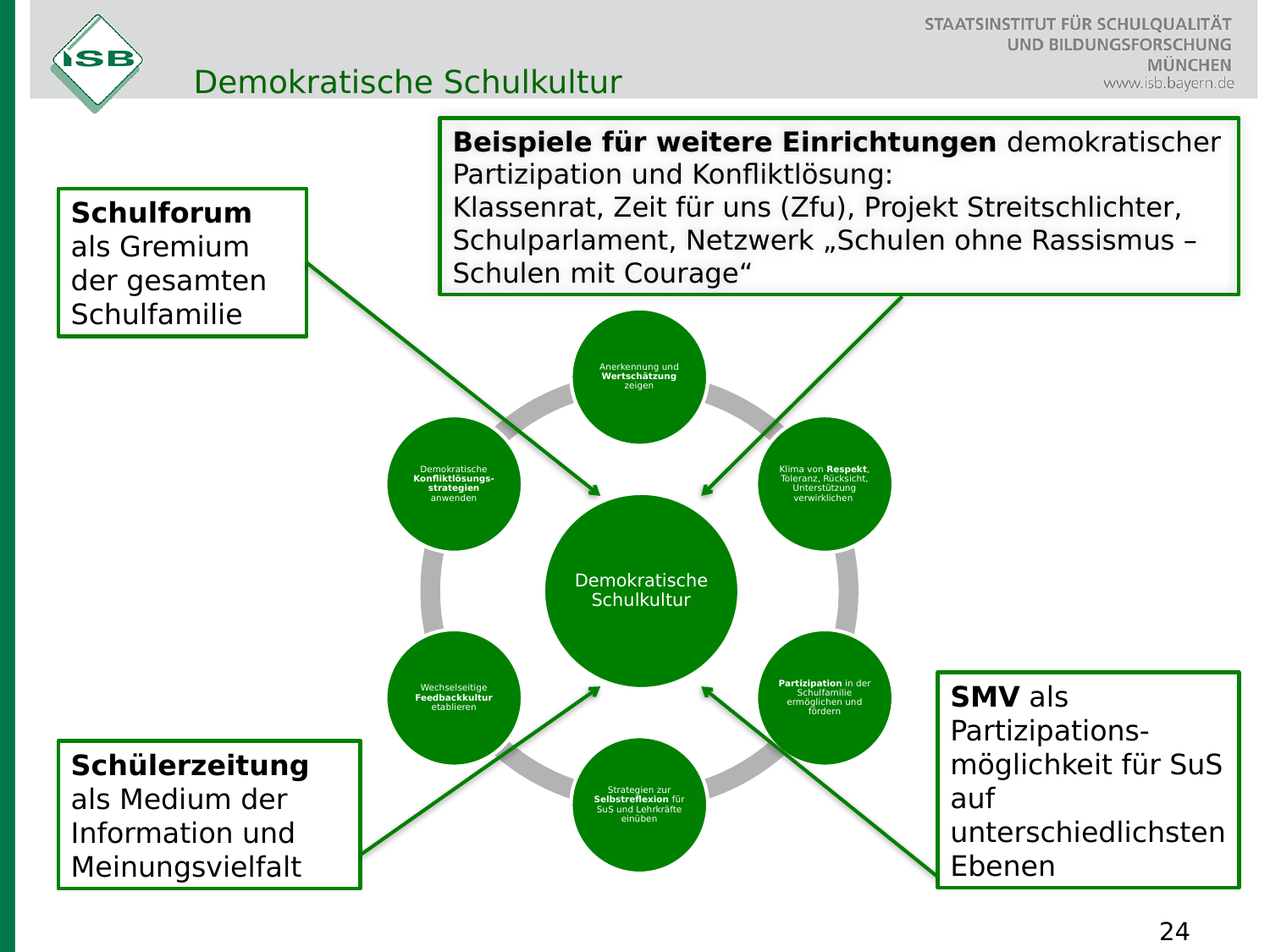

Demokratische Schulkultur
Beispiele für weitere Einrichtungen demokratischer Partizipation und Konfliktlösung:
Klassenrat, Zeit für uns (Zfu), Projekt Streitschlichter, Schulparlament, Netzwerk „Schulen ohne Rassismus – Schulen mit Courage“
Schulforum als Gremium der gesamten Schulfamilie
Demokratische Schulkultur
Anerkennung und Wertschätzung zeigen
Klima von Respekt, Toleranz, Rücksicht, Unterstützung verwirklichen
Partizipation in der Schulfamilie ermöglichen und fördern
Strategien zur Selbstreflexion für SuS und Lehrkräfte einüben
Wechselseitige Feedbackkultur etablieren
Demokratische Konfliktlösungs-strategien anwenden
SMV als Partizipations-möglichkeit für SuS auf unterschiedlichsten Ebenen
Schülerzeitung als Medium der Information und Meinungsvielfalt
24